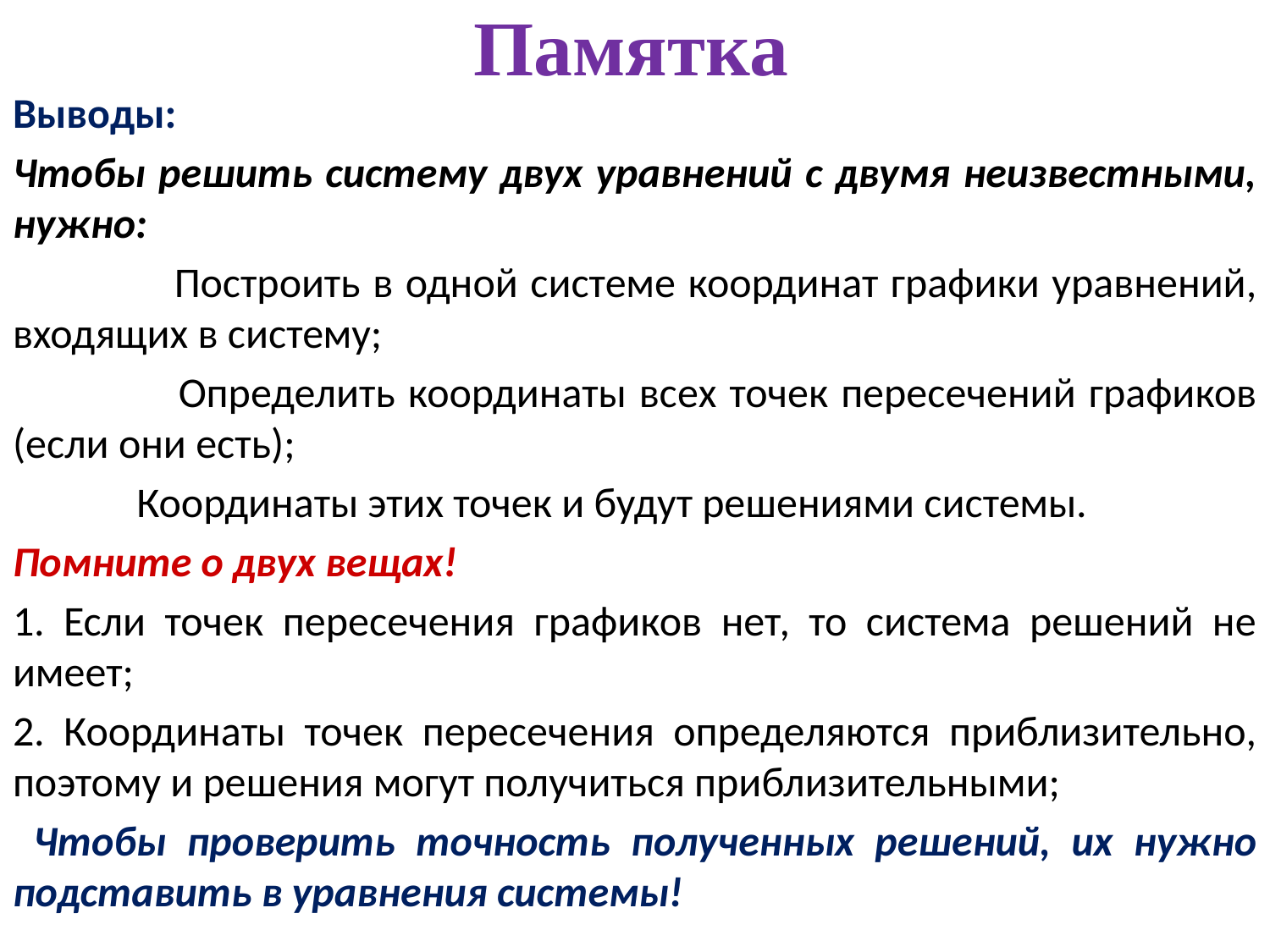

# Памятка
Выводы:
Чтобы решить систему двух уравнений с двумя неизвестными, нужно:
             Построить в одной системе координат графики уравнений, входящих в систему;
             Определить координаты всех точек пересечений графиков (если они есть);
             Координаты этих точек и будут решениями системы.
Помните о двух вещах!
1. Если точек пересечения графиков нет, то система решений не имеет;
2. Координаты точек пересечения определяются приблизительно, поэтому и решения могут получиться приблизительными;
 Чтобы проверить точность полученных решений, их нужно подставить в уравнения системы!